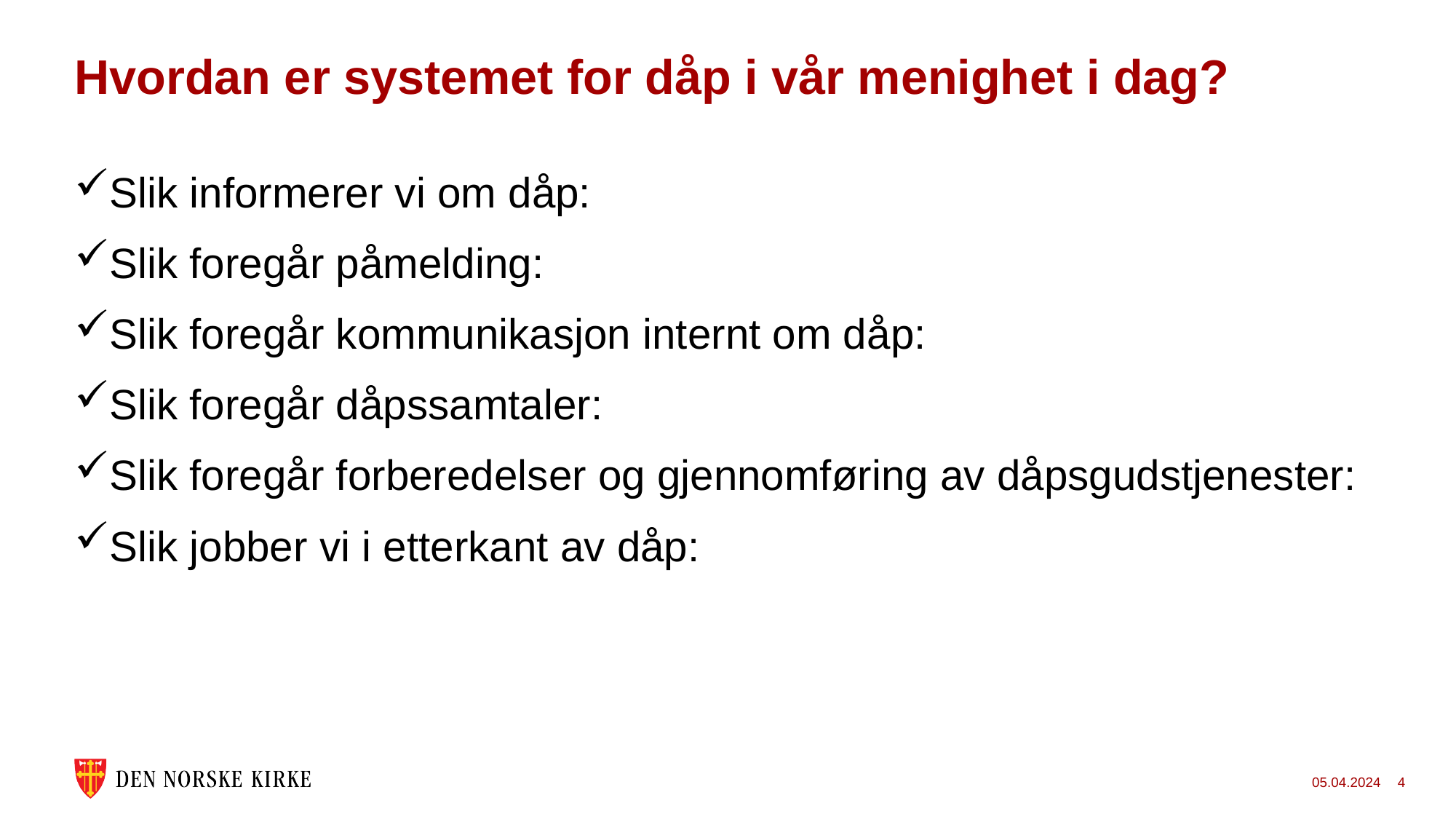

# Hvordan er systemet for dåp i vår menighet i dag?
Slik informerer vi om dåp:
Slik foregår påmelding:
Slik foregår kommunikasjon internt om dåp:
Slik foregår dåpssamtaler:
Slik foregår forberedelser og gjennomføring av dåpsgudstjenester:
Slik jobber vi i etterkant av dåp:
05.04.2024
4